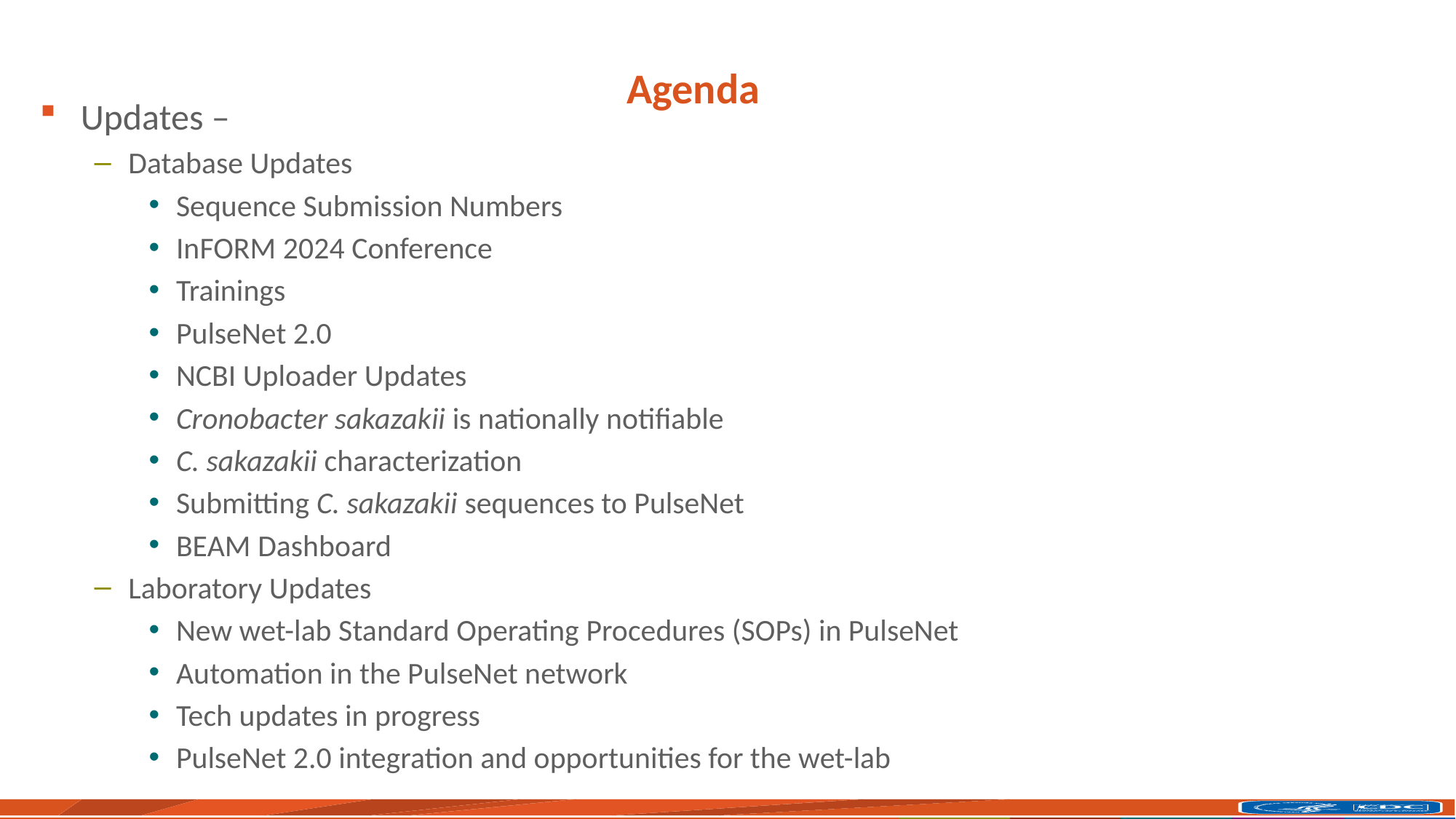

# Agenda
Updates –
Database Updates
Sequence Submission Numbers
InFORM 2024 Conference
Trainings
PulseNet 2.0
NCBI Uploader Updates
Cronobacter sakazakii is nationally notifiable
C. sakazakii characterization
Submitting C. sakazakii sequences to PulseNet
BEAM Dashboard
Laboratory Updates
New wet-lab Standard Operating Procedures (SOPs) in PulseNet
Automation in the PulseNet network
Tech updates in progress
PulseNet 2.0 integration and opportunities for the wet-lab